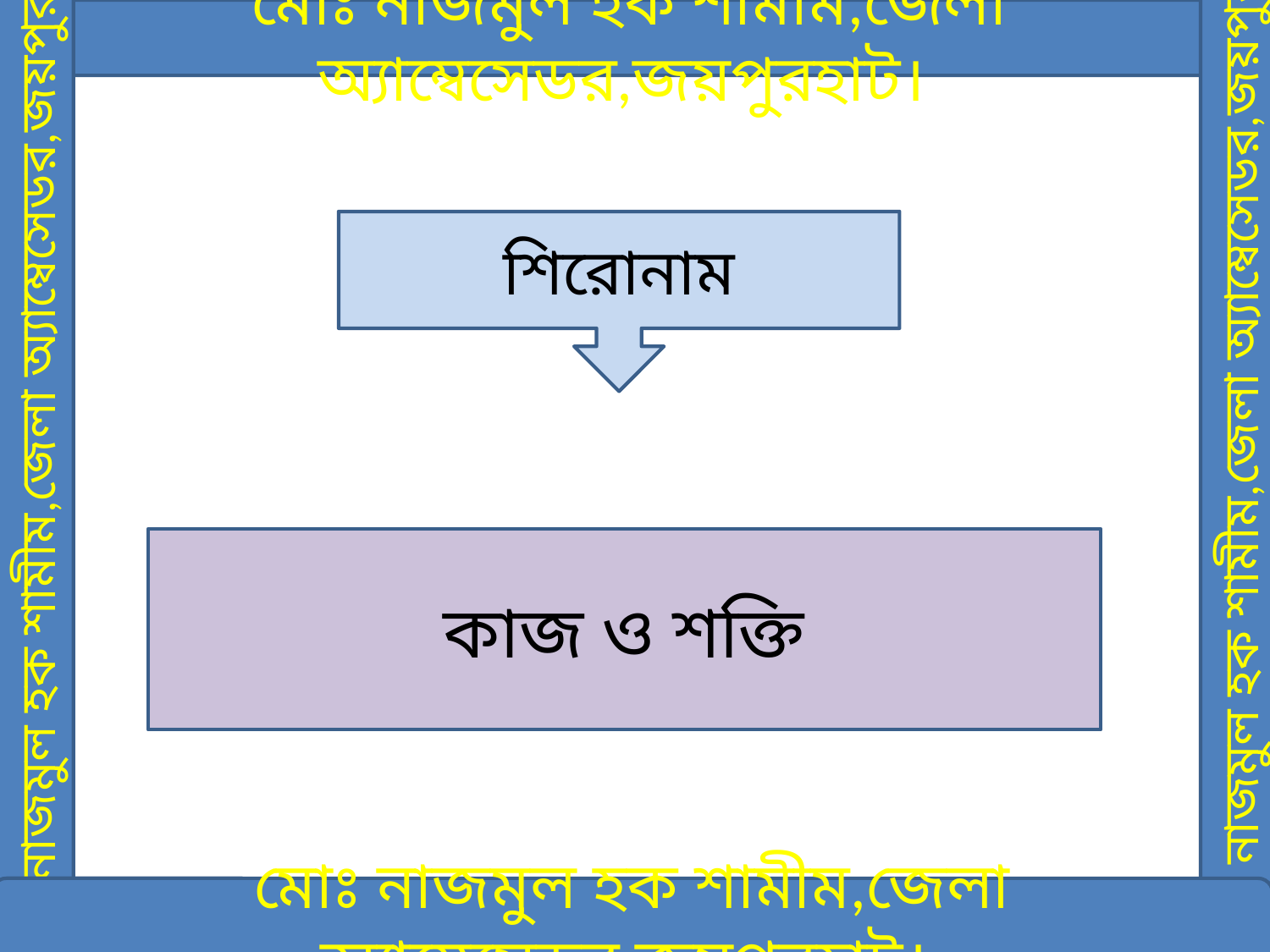

মোঃ নাজমুল হক শামীম,জেলা অ্যাম্বেসেডর,জয়পুরহাট।
শিরোনাম
মোঃ নাজমুল হক শামীম,জেলা অ্যাম্বেসেডর,জয়পুরহাট।
মোঃ নাজমুল হক শামীম,জেলা অ্যাম্বেসেডর,জয়পুরহাট।
কাজ ও শক্তি
মোঃ নাজমুল হক শামীম,জেলা অ্যাম্বেসেডর,জয়পুরহাট।